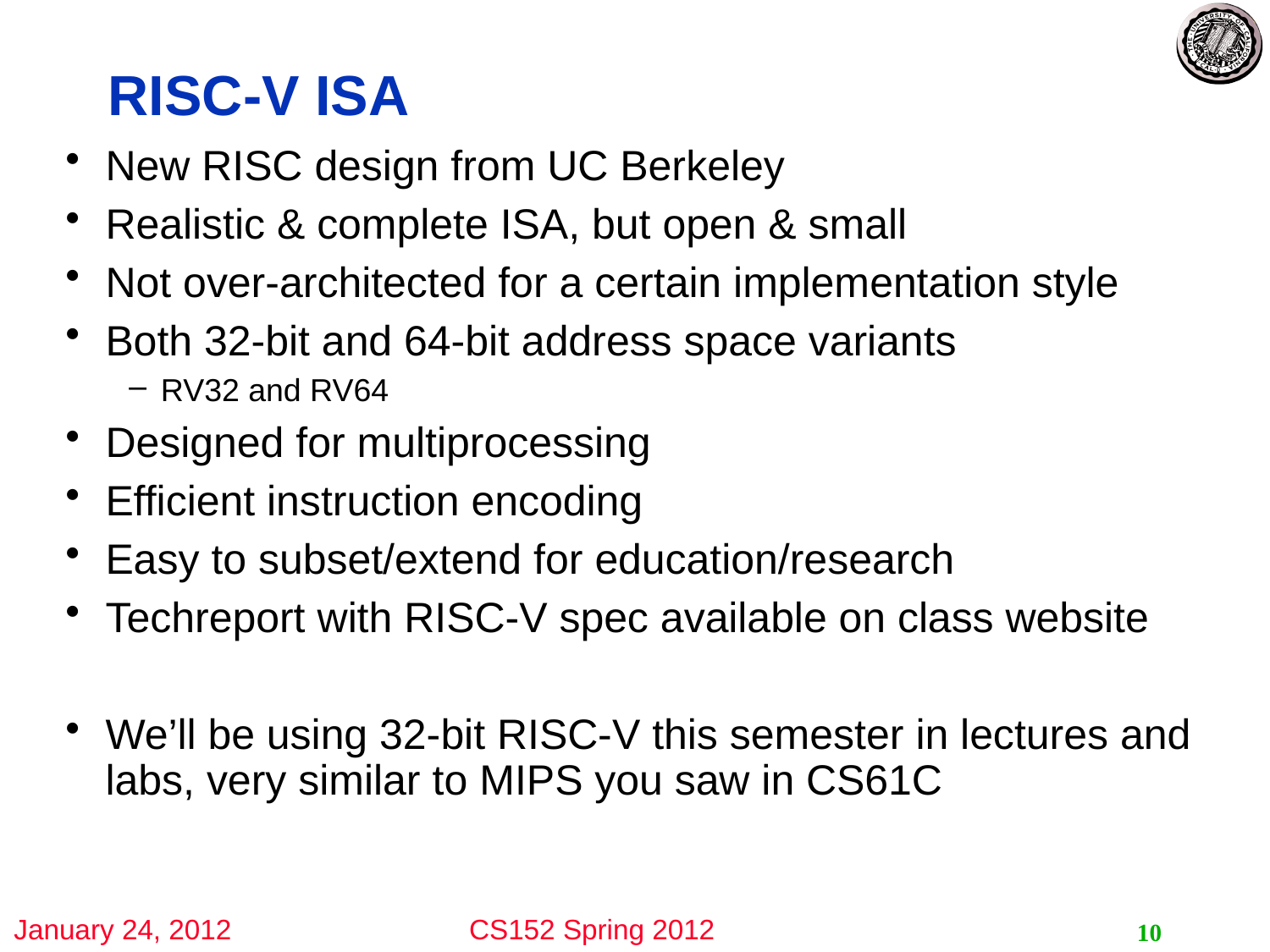

# RISC-V ISA
New RISC design from UC Berkeley
Realistic & complete ISA, but open & small
Not over-architected for a certain implementation style
Both 32-bit and 64-bit address space variants
RV32 and RV64
Designed for multiprocessing
Efficient instruction encoding
Easy to subset/extend for education/research
Techreport with RISC-V spec available on class website

We’ll be using 32-bit RISC-V this semester in lectures and labs, very similar to MIPS you saw in CS61C
10